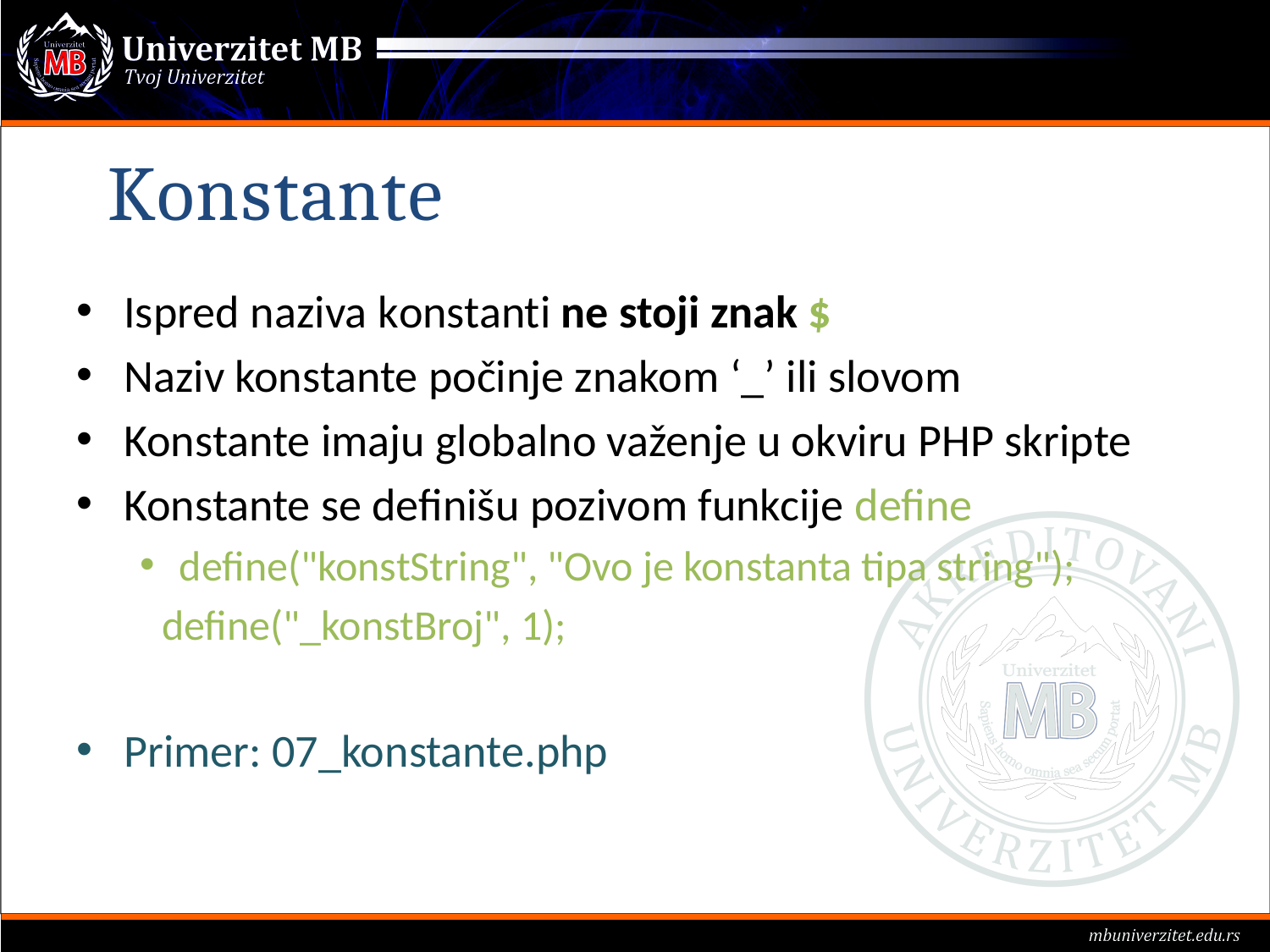

Konstante
Ispred naziva konstanti ne stoji znak $
Naziv konstante počinje znakom ‘_’ ili slovom
Konstante imaju globalno važenje u okviru PHP skripte
Konstante se definišu pozivom funkcije define
define("konstString", "Ovo je konstanta tipa string");
   define("_konstBroj", 1);

Primer: 07_konstante.php